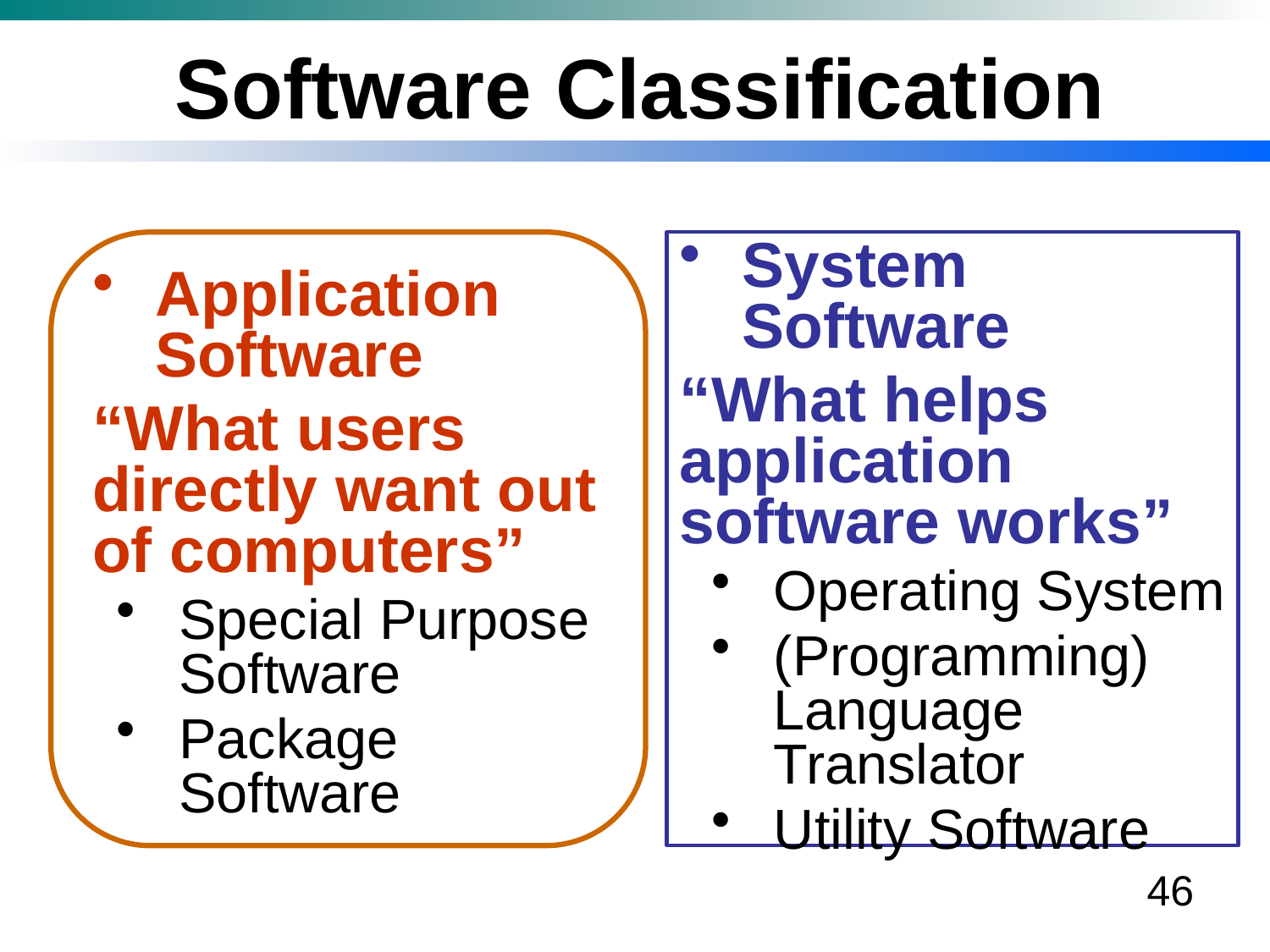

# Software Classification
Application Software
“What users directly want out of computers”
Special Purpose Software
Package Software

System Software
“What helps application software works”
Operating System
(Programming) Language Translator
Utility Software

46